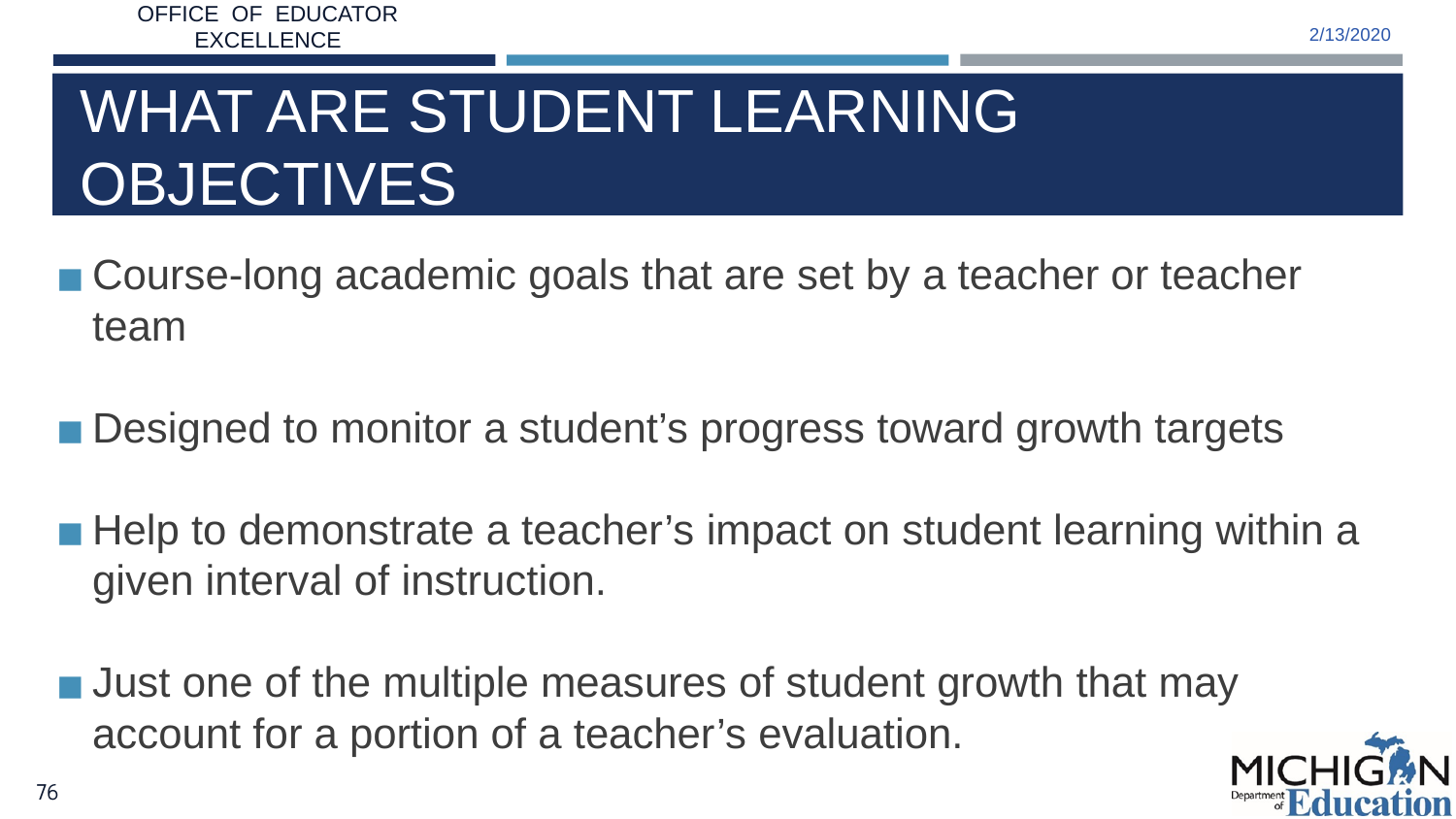

# WHAT ARE STUDENT LEARNING OBJECTIVES
Course-long academic goals that are set by a teacher or teacher team

Designed to monitor a student’s progress toward growth targets

Help to demonstrate a teacher’s impact on student learning within a given interval of instruction.

Just one of the multiple measures of student growth that may account for a portion of a teacher’s evaluation.
76